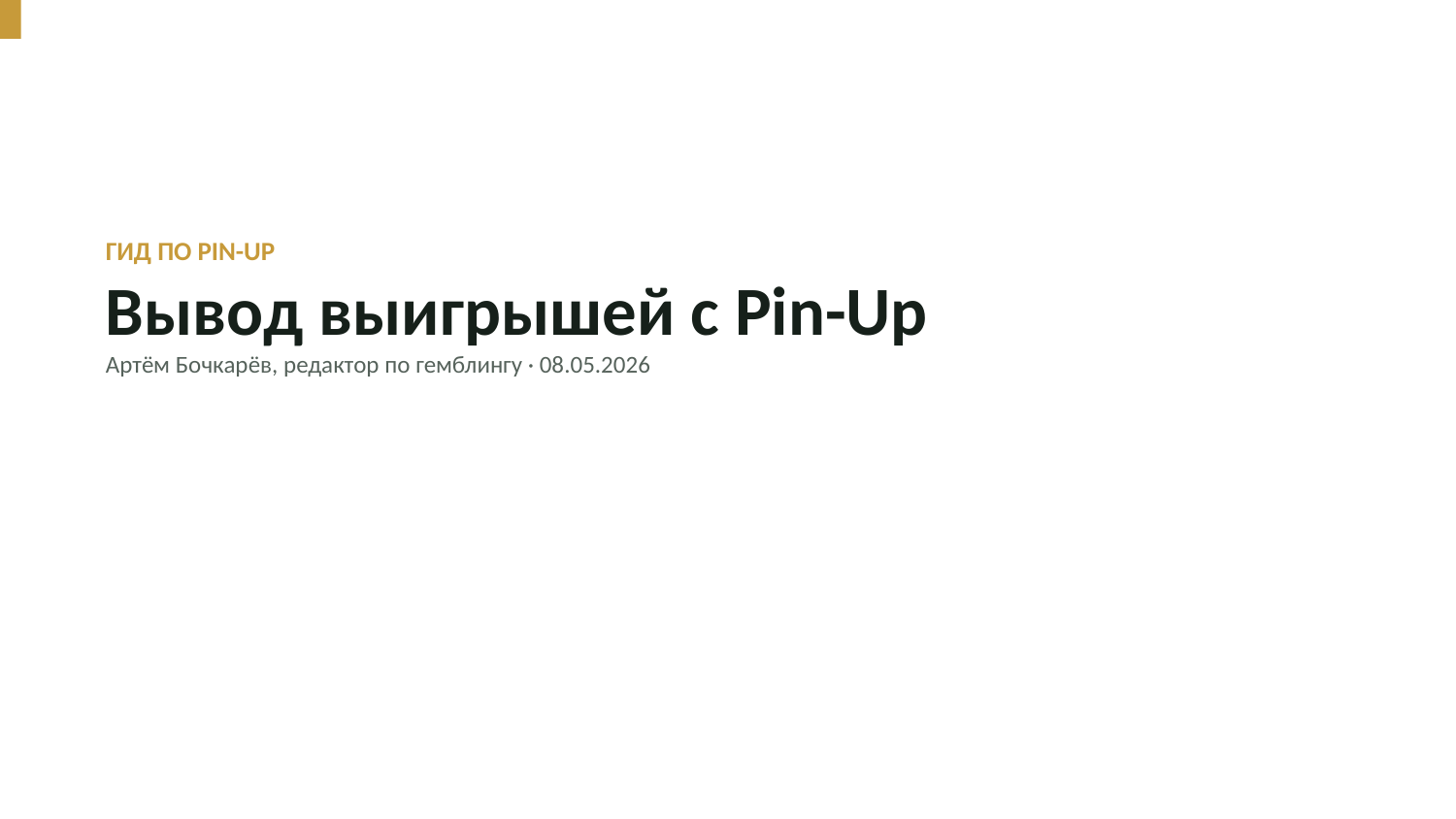

ГИД ПО PIN-UP
Вывод выигрышей с Pin-Up
Артём Бочкарёв, редактор по гемблингу · 08.05.2026